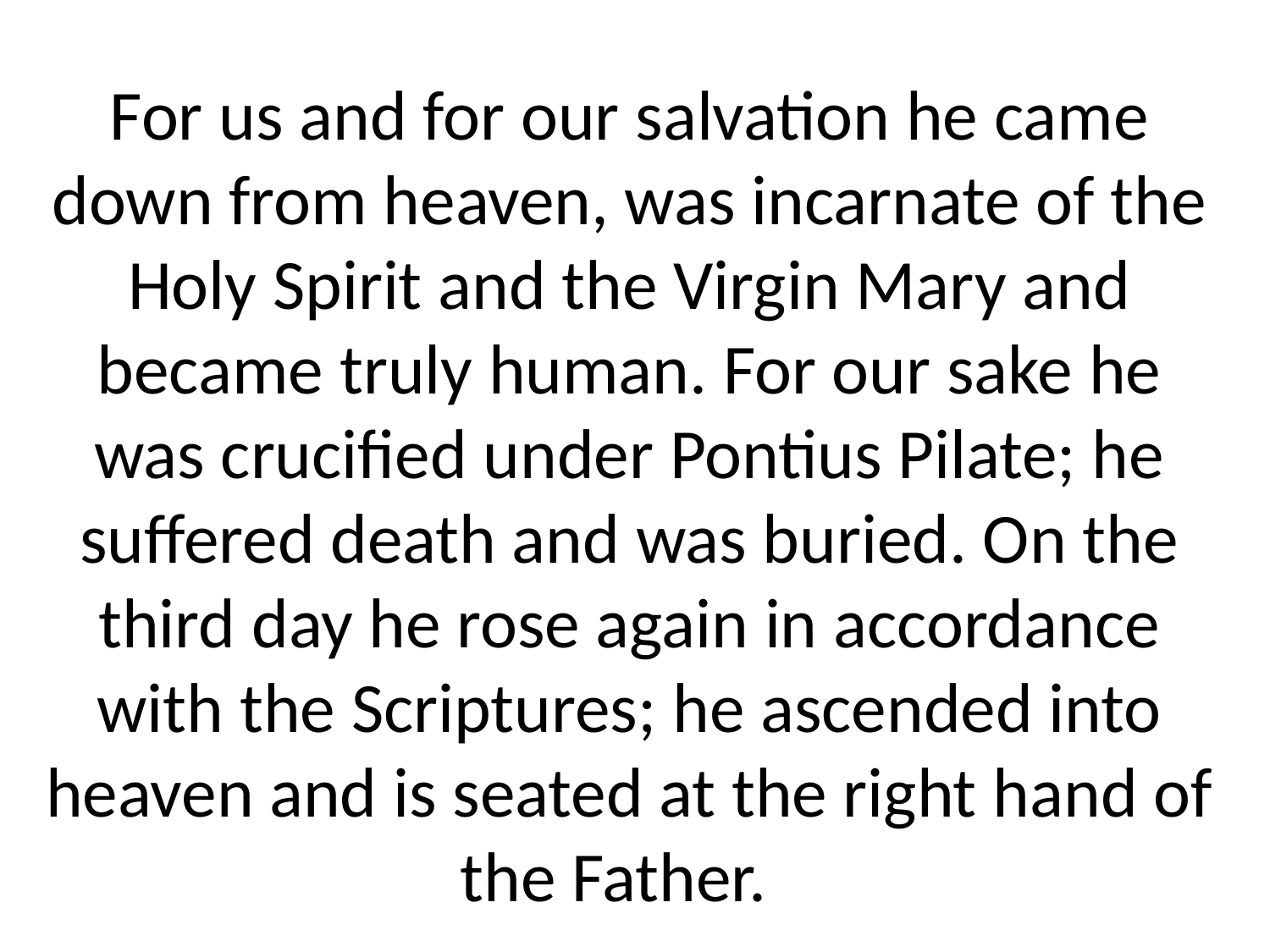

For us and for our salvation he came down from heaven, was incarnate of the Holy Spirit and the Virgin Mary and became truly human. For our sake he was crucified under Pontius Pilate; he suffered death and was buried. On the third day he rose again in accordance with the Scriptures; he ascended into heaven and is seated at the right hand of the Father.